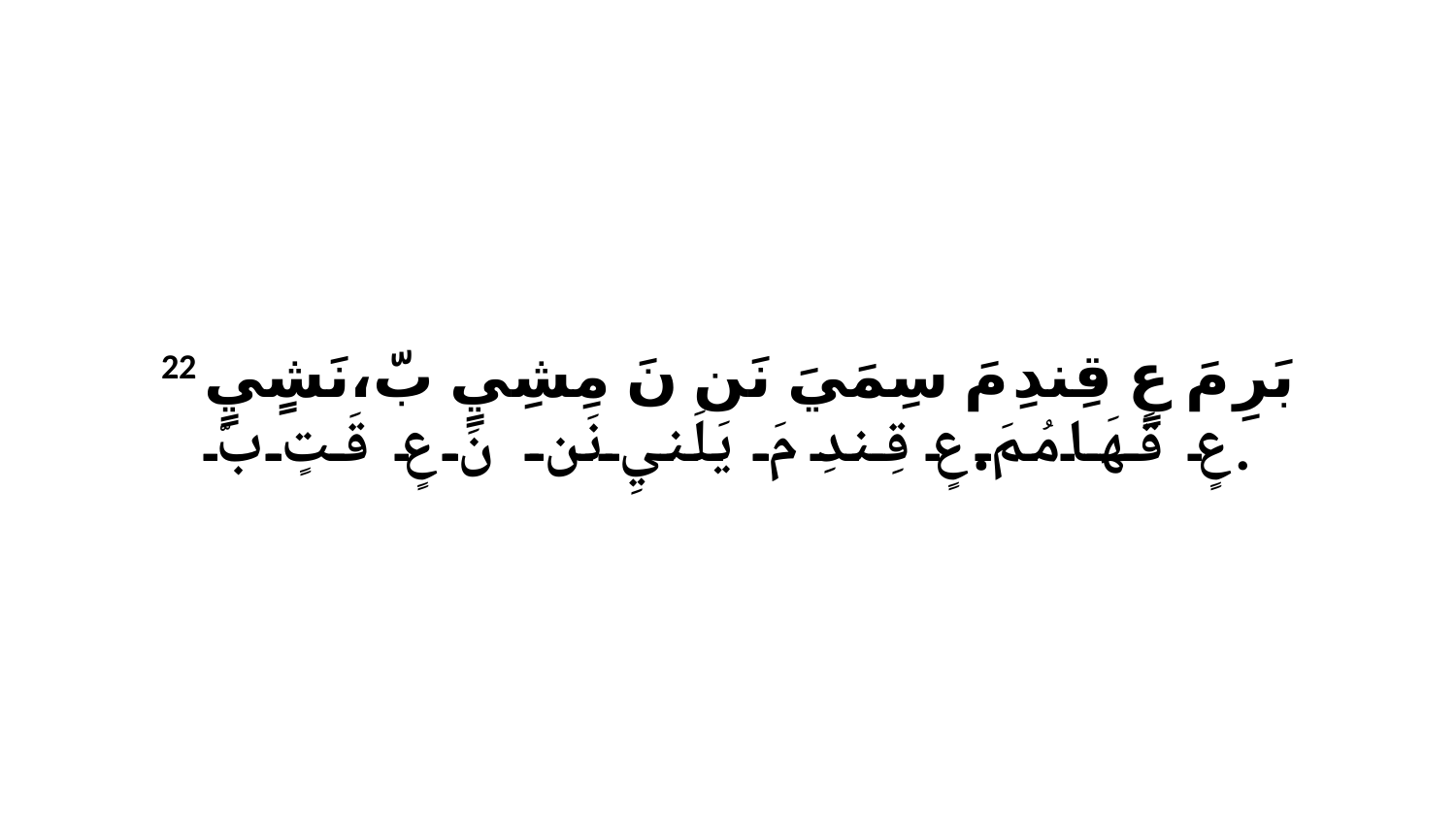

22 بَرِ مَ عٍ قِندِ مَ سِمَيَ نَن نَ مِشِيٍ بّ،نَشٍيٍ عٍ قَهَامُمَ.عٍ قِندِ مَ يَلَنيِ نَن نَ عٍ قَتٍ بّ.